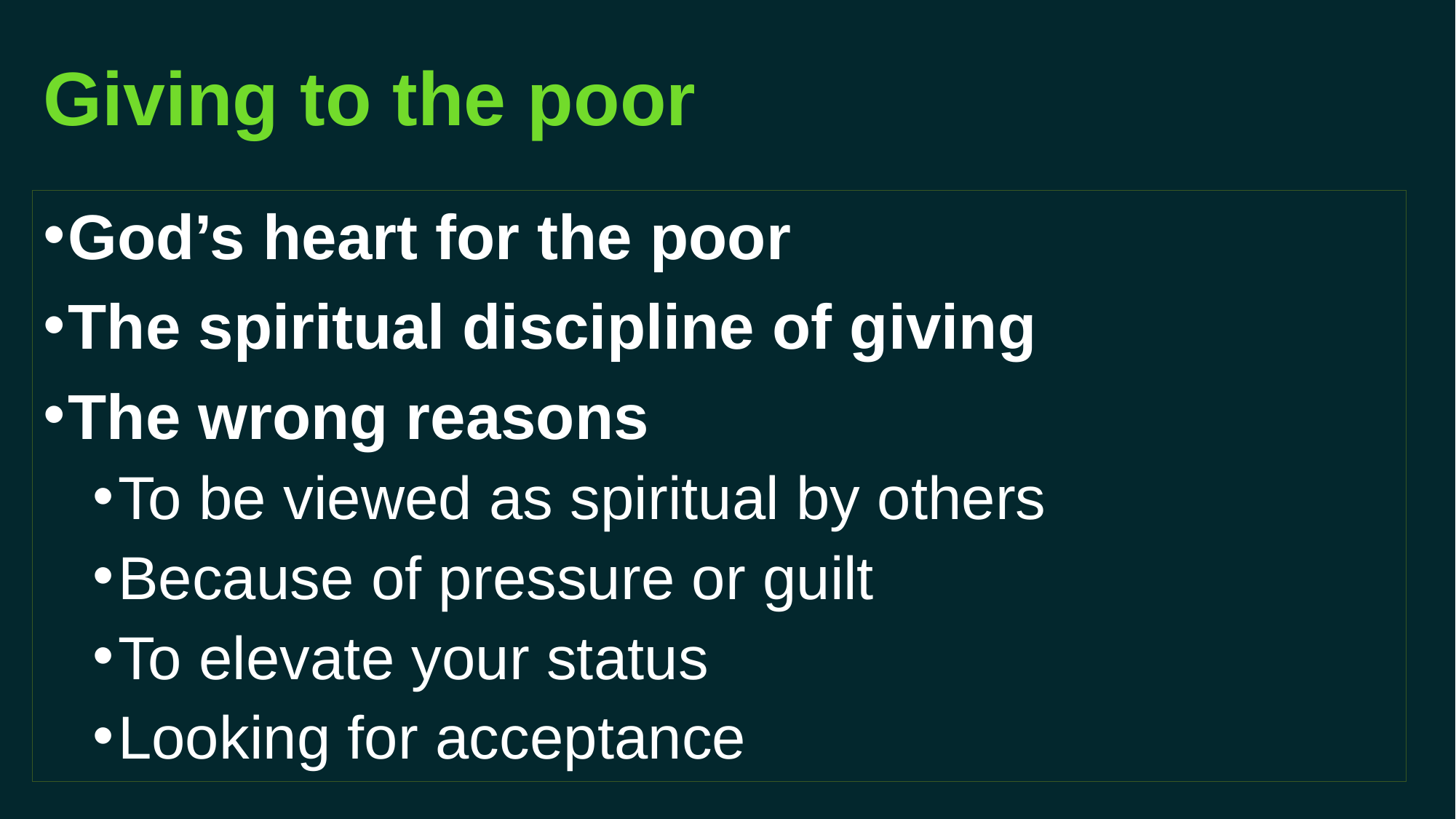

# Giving to the poor
God’s heart for the poor
The spiritual discipline of giving
The wrong reasons
To be viewed as spiritual by others
Because of pressure or guilt
To elevate your status
Looking for acceptance